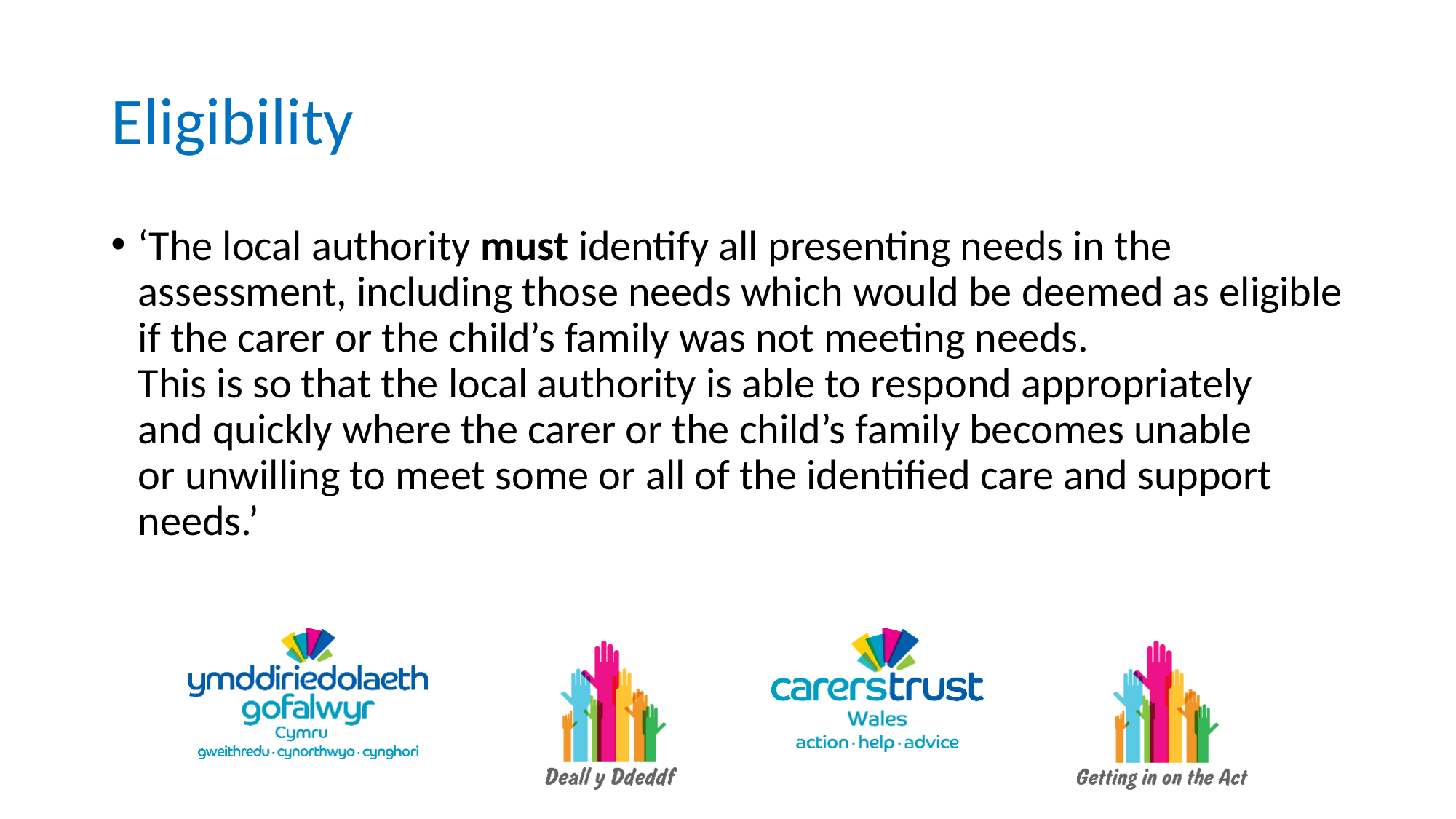

# Eligibility
‘The local authority must identify all presenting needs in the assessment, including those needs which would be deemed as eligible if the carer or the child’s family was not meeting needs.
This is so that the local authority is able to respond appropriately
and quickly where the carer or the child’s family becomes unable
or unwilling to meet some or all of the identified care and support needs.’